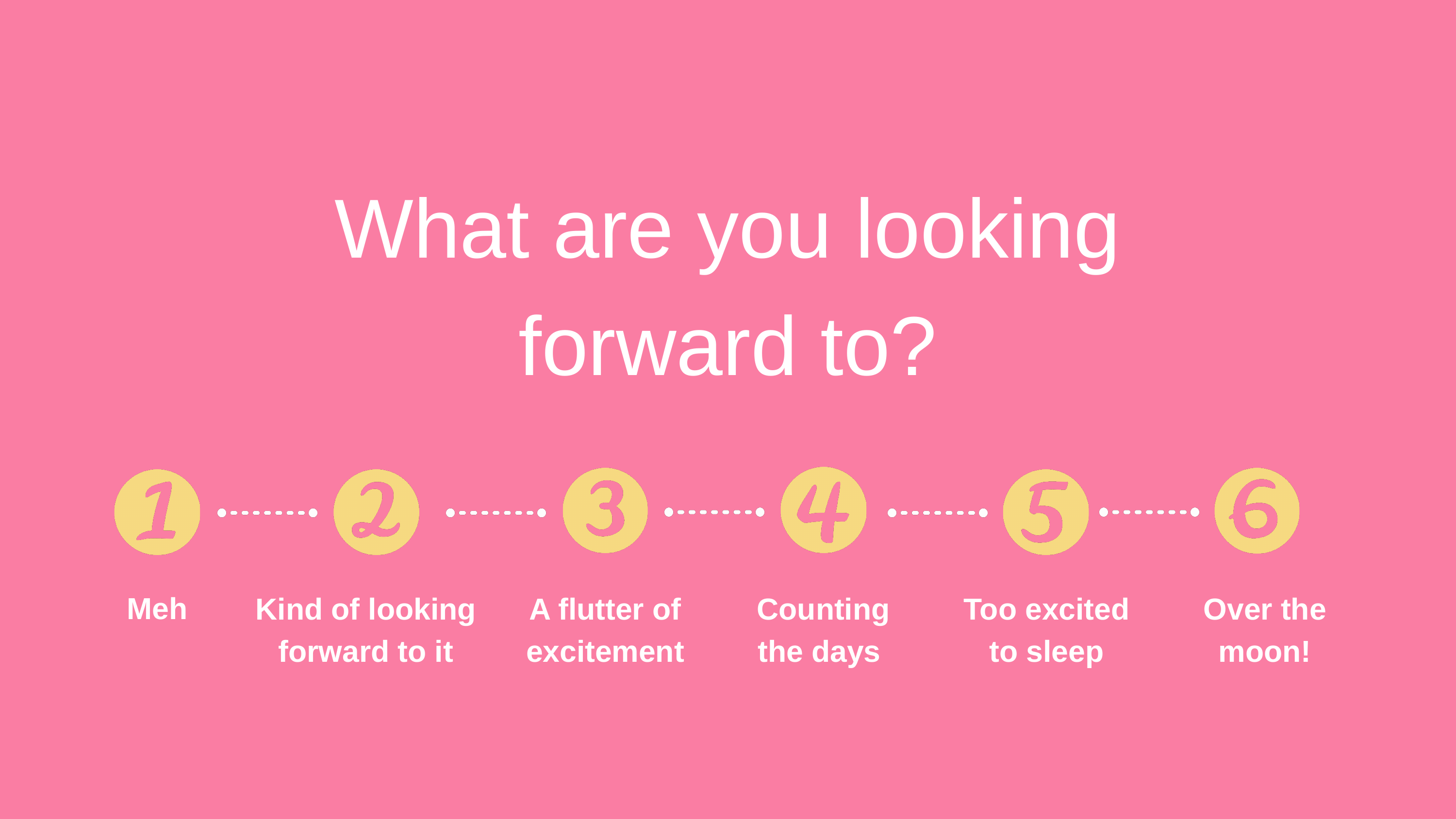

What are you looking forward to?

Meh
Kind of looking forward to it
A flutter of
excitement
Counting
the days
Too excited
to sleep
Over the
moon!